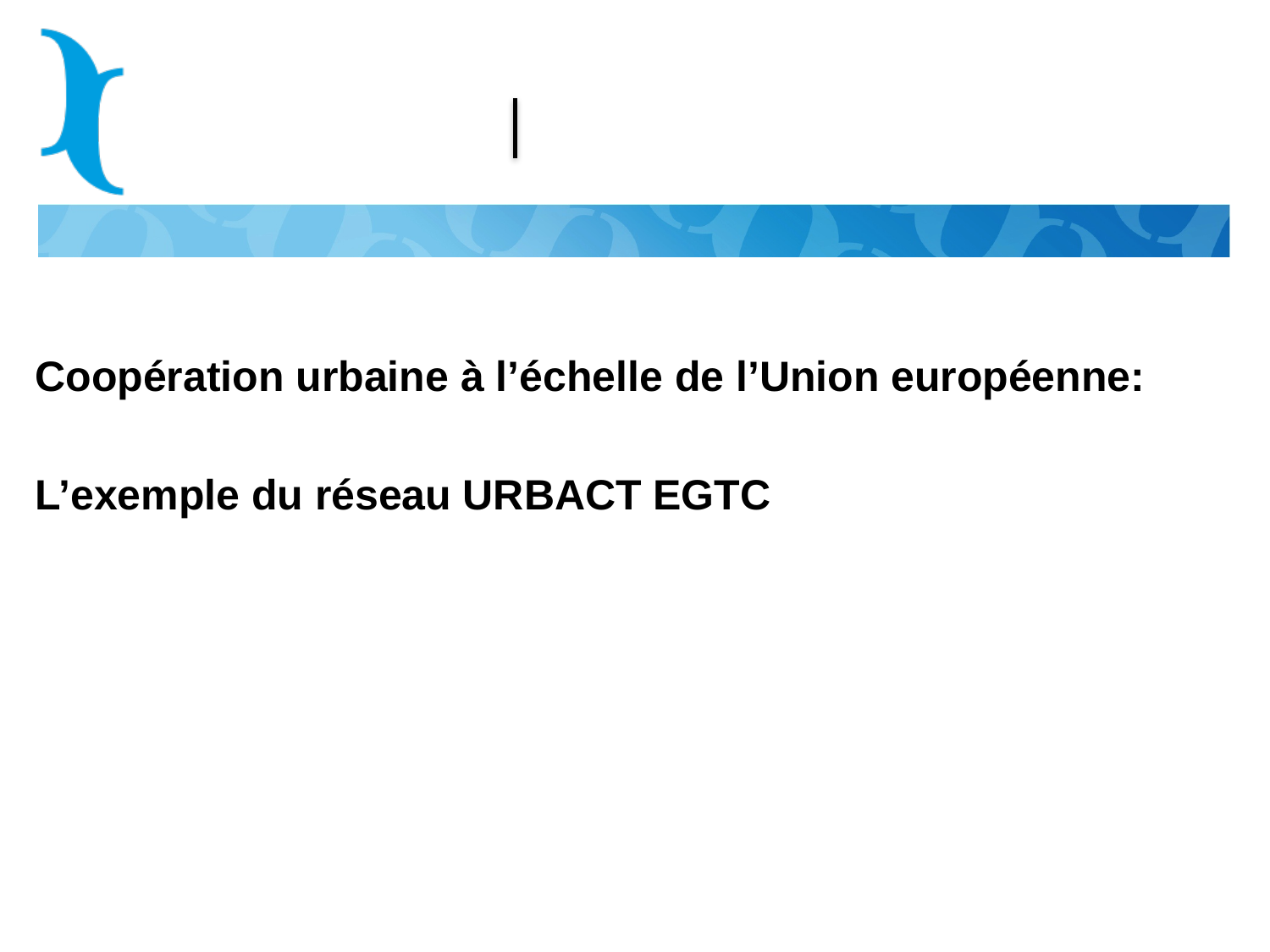

Coopération urbaine à l’échelle de l’Union européenne:

L’exemple du réseau URBACT EGTC